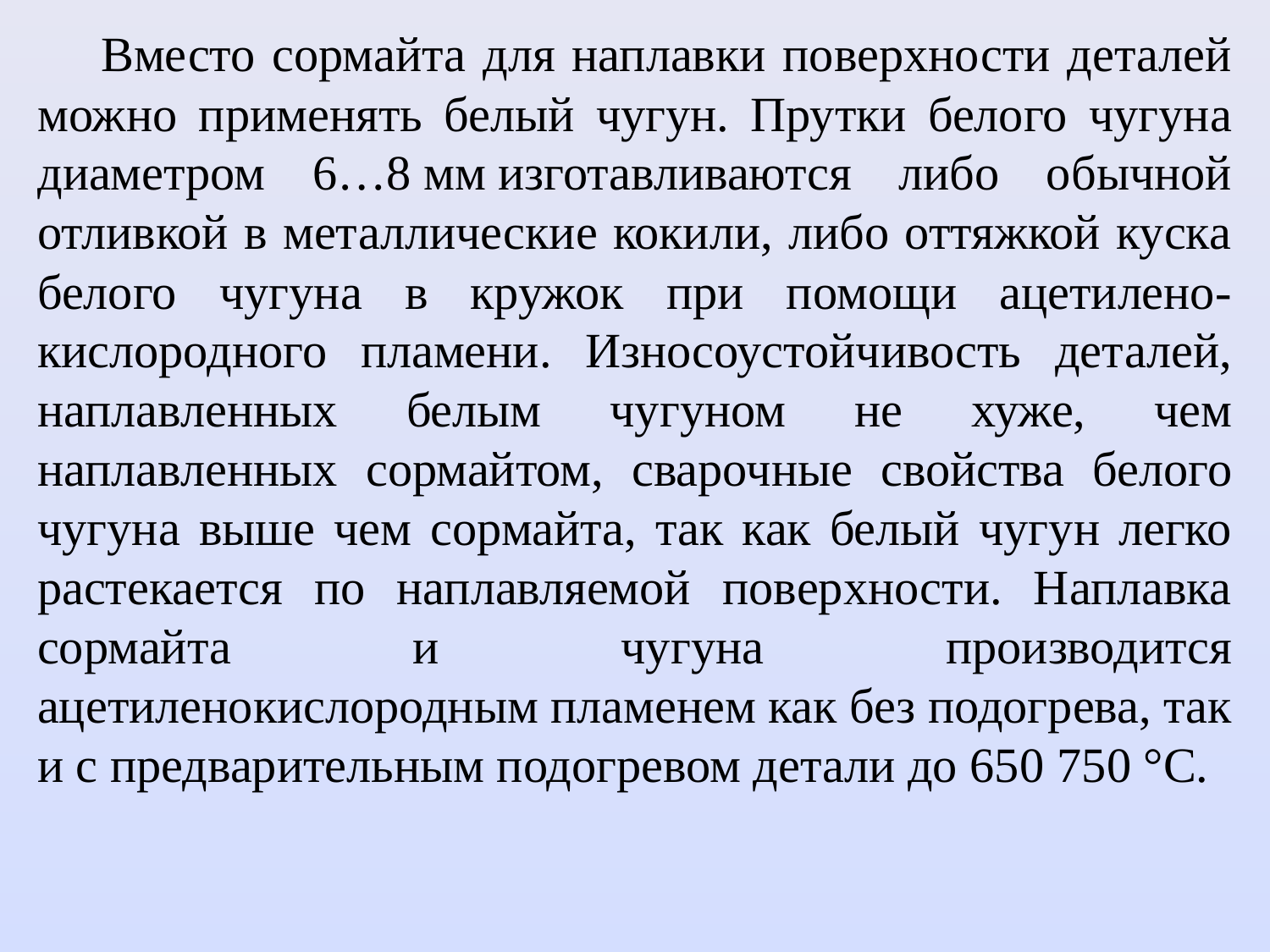

Вместо сормайта для наплавки поверхности деталей можно при­менять белый чугун. Прутки белого чугуна диаметром 6…8 мм изготавливаются либо обычной отливкой в металлические кокили, либо оттяжкой куска белого чугуна в кружок при помощи ацетилено-кислородного пламени. Износоустойчивость деталей, наплавлен­ных белым чугуном не хуже, чем наплавленных сормайтом, свароч­ные свойства белого чугуна выше чем сормайта, так как белый чугун легко растекается по наплавляемой поверхности. Наплавка сор­майта и чугуна производится ацетиленокислородным пламенем как без подогрева, так и с предварительным подогревом детали до 650 750 °С.